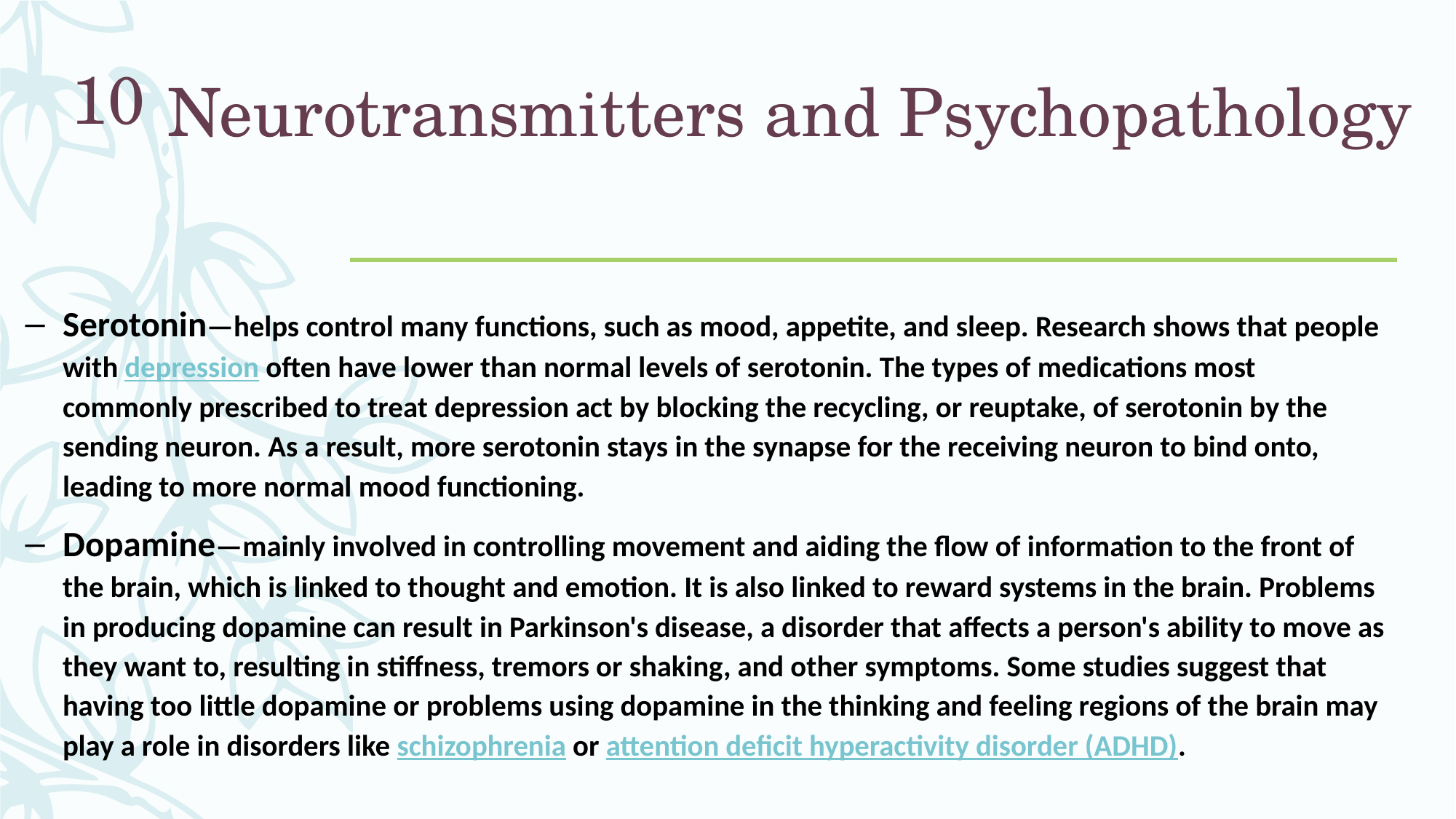

# Neurotransmitters and Psychopathology
10
Serotonin—helps control many functions, such as mood, appetite, and sleep. Research shows that people with depression often have lower than normal levels of serotonin. The types of medications most commonly prescribed to treat depression act by blocking the recycling, or reuptake, of serotonin by the sending neuron. As a result, more serotonin stays in the synapse for the receiving neuron to bind onto, leading to more normal mood functioning.
Dopamine—mainly involved in controlling movement and aiding the flow of information to the front of the brain, which is linked to thought and emotion. It is also linked to reward systems in the brain. Problems in producing dopamine can result in Parkinson's disease, a disorder that affects a person's ability to move as they want to, resulting in stiffness, tremors or shaking, and other symptoms. Some studies suggest that having too little dopamine or problems using dopamine in the thinking and feeling regions of the brain may play a role in disorders like schizophrenia or attention deficit hyperactivity disorder (ADHD).